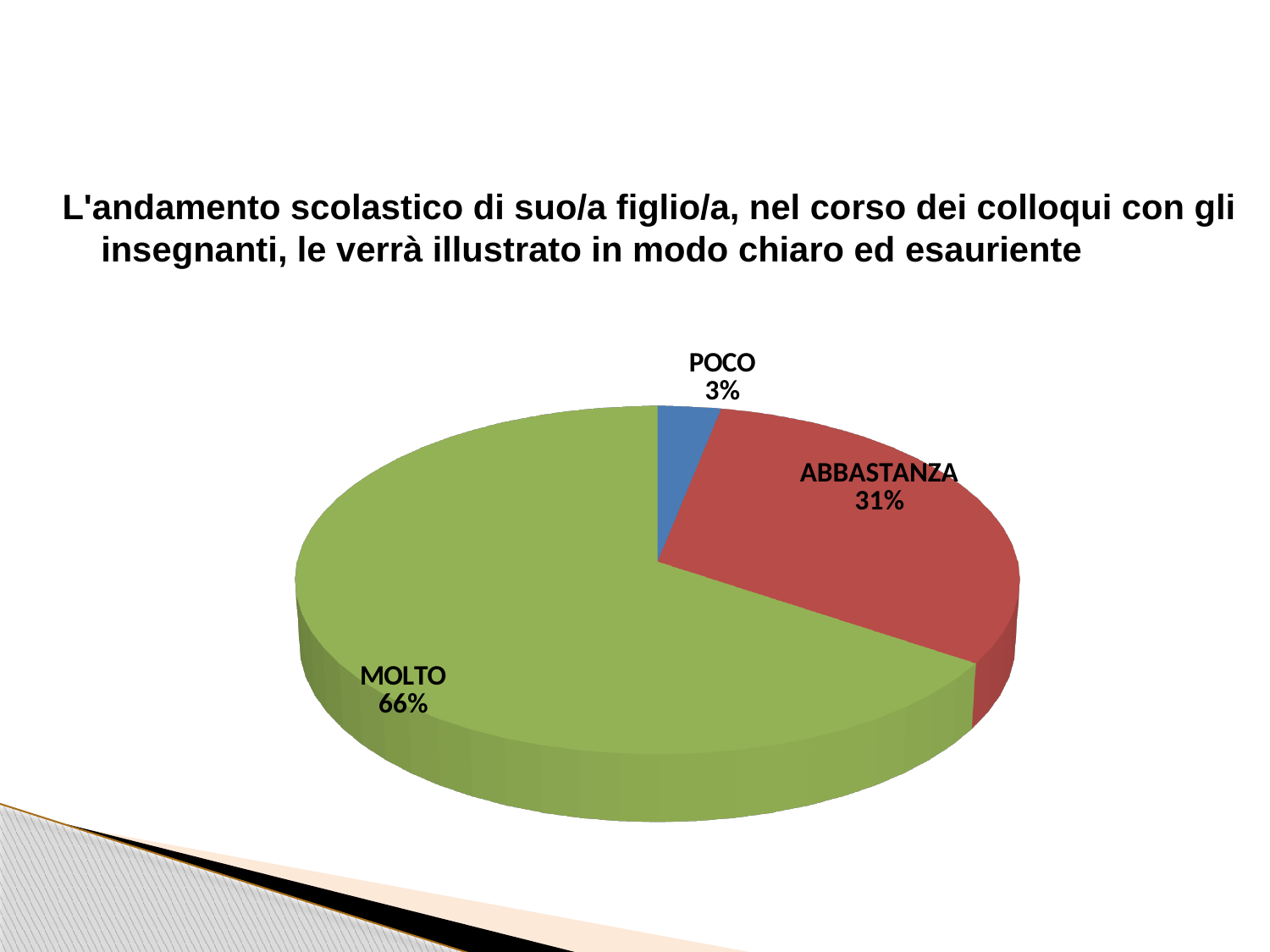

L'andamento scolastico di suo/a figlio/a, nel corso dei colloqui con gli
    insegnanti, le verrà illustrato in modo chiaro ed esauriente

[unsupported chart]